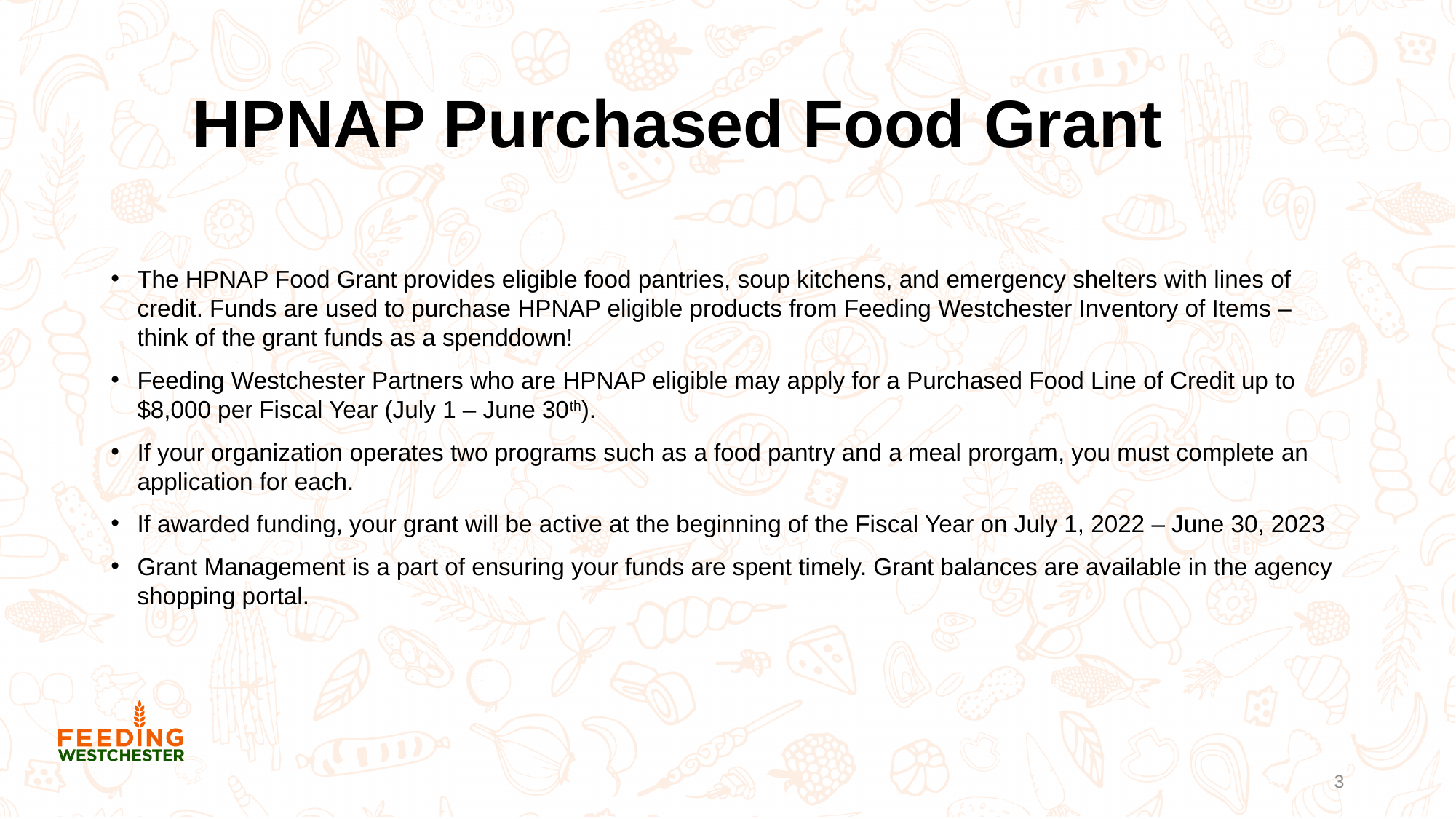

# HPNAP Purchased Food Grant
The HPNAP Food Grant provides eligible food pantries, soup kitchens, and emergency shelters with lines of credit. Funds are used to purchase HPNAP eligible products from Feeding Westchester Inventory of Items – think of the grant funds as a spenddown!
Feeding Westchester Partners who are HPNAP eligible may apply for a Purchased Food Line of Credit up to $8,000 per Fiscal Year (July 1 – June 30th).
If your organization operates two programs such as a food pantry and a meal prorgam, you must complete an application for each.
If awarded funding, your grant will be active at the beginning of the Fiscal Year on July 1, 2022 – June 30, 2023
Grant Management is a part of ensuring your funds are spent timely. Grant balances are available in the agency shopping portal.

3